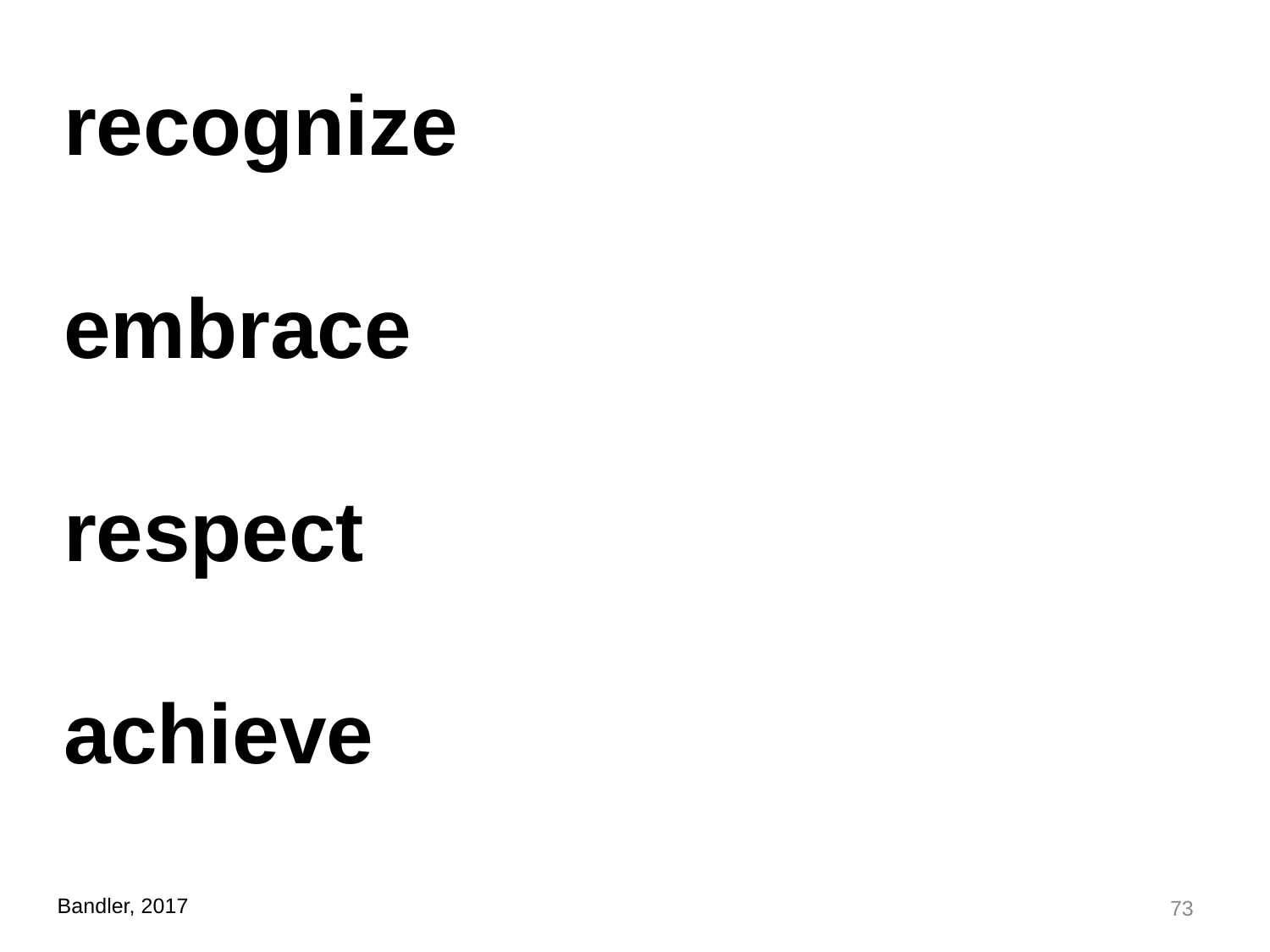

recognize

embrace

respect

achieve
73
Bandler, 2017